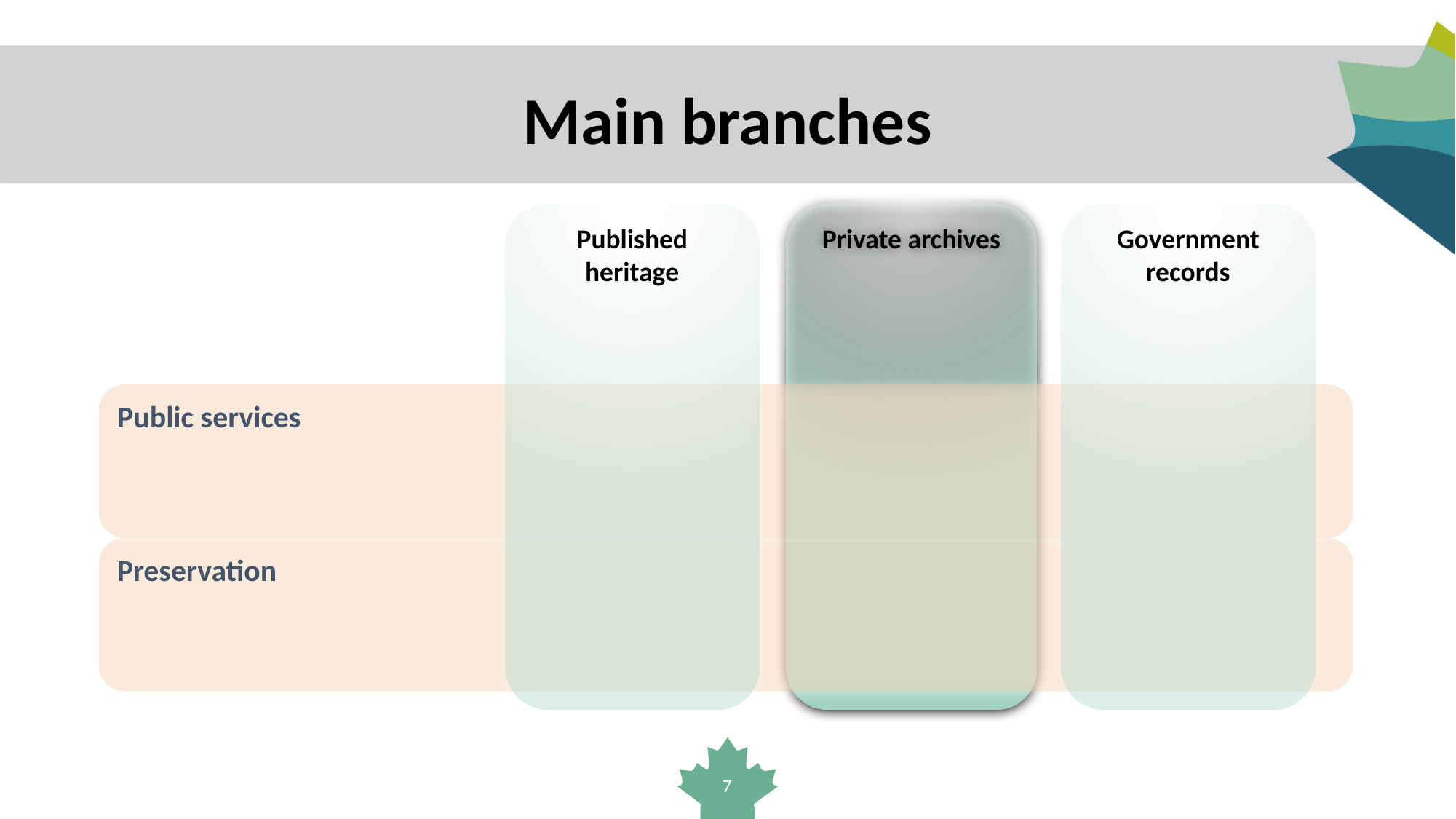

Public services
Preservation
# Main branches
Published heritage
Private archives
Government records
7